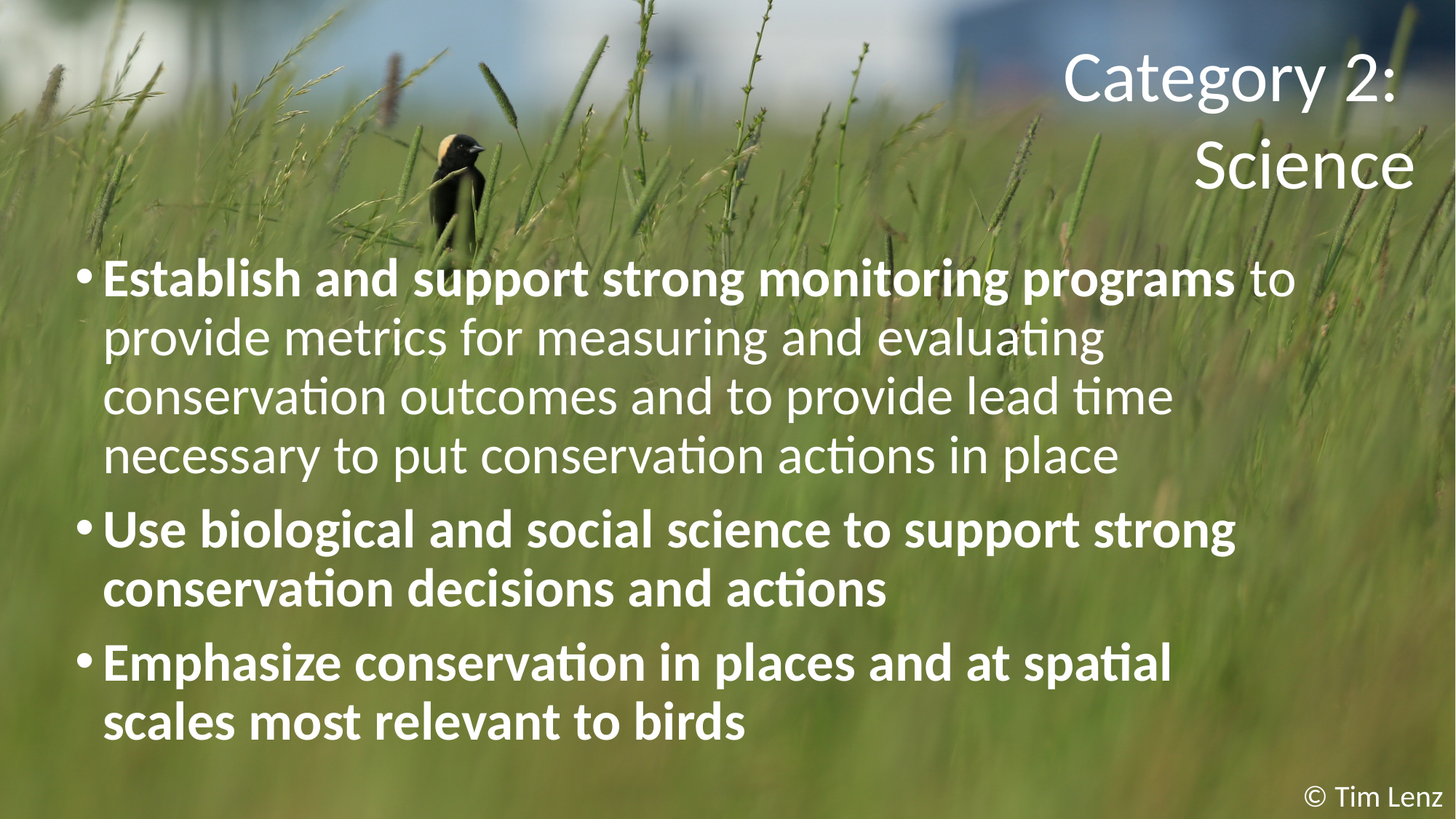

Category 2:
Science

Establish and support strong monitoring programs to provide metrics for measuring and evaluating conservation outcomes and to provide lead time necessary to put conservation actions in place
Use biological and social science to support strong conservation decisions and actions
Emphasize conservation in places and at spatial scales most relevant to birds
© Tim Lenz